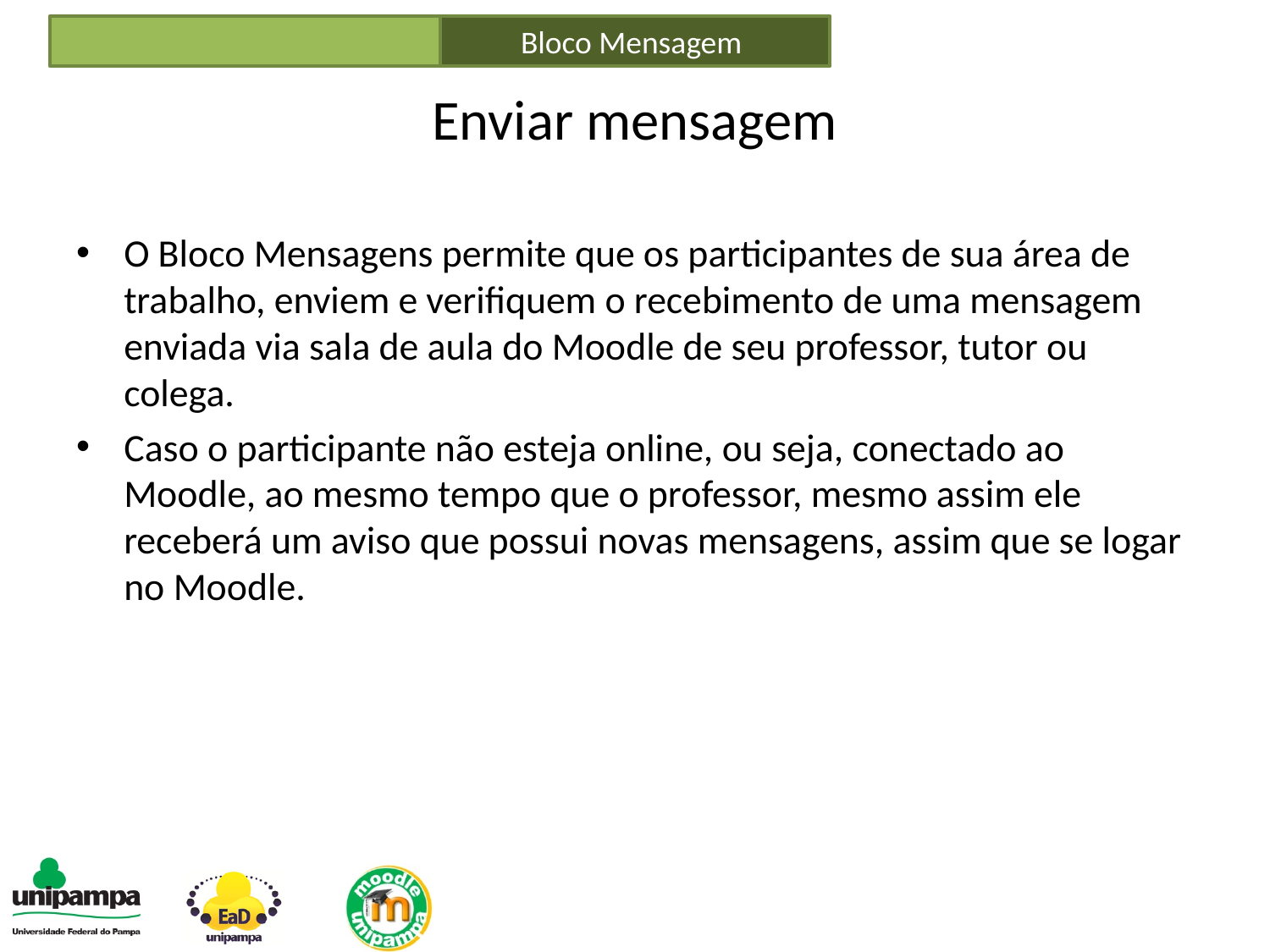

Bloco Mensagem
# Enviar mensagem
O Bloco Mensagens permite que os participantes de sua área de trabalho, enviem e verifiquem o recebimento de uma mensagem enviada via sala de aula do Moodle de seu professor, tutor ou colega.
Caso o participante não esteja online, ou seja, conectado ao Moodle, ao mesmo tempo que o professor, mesmo assim ele receberá um aviso que possui novas mensagens, assim que se logar no Moodle.